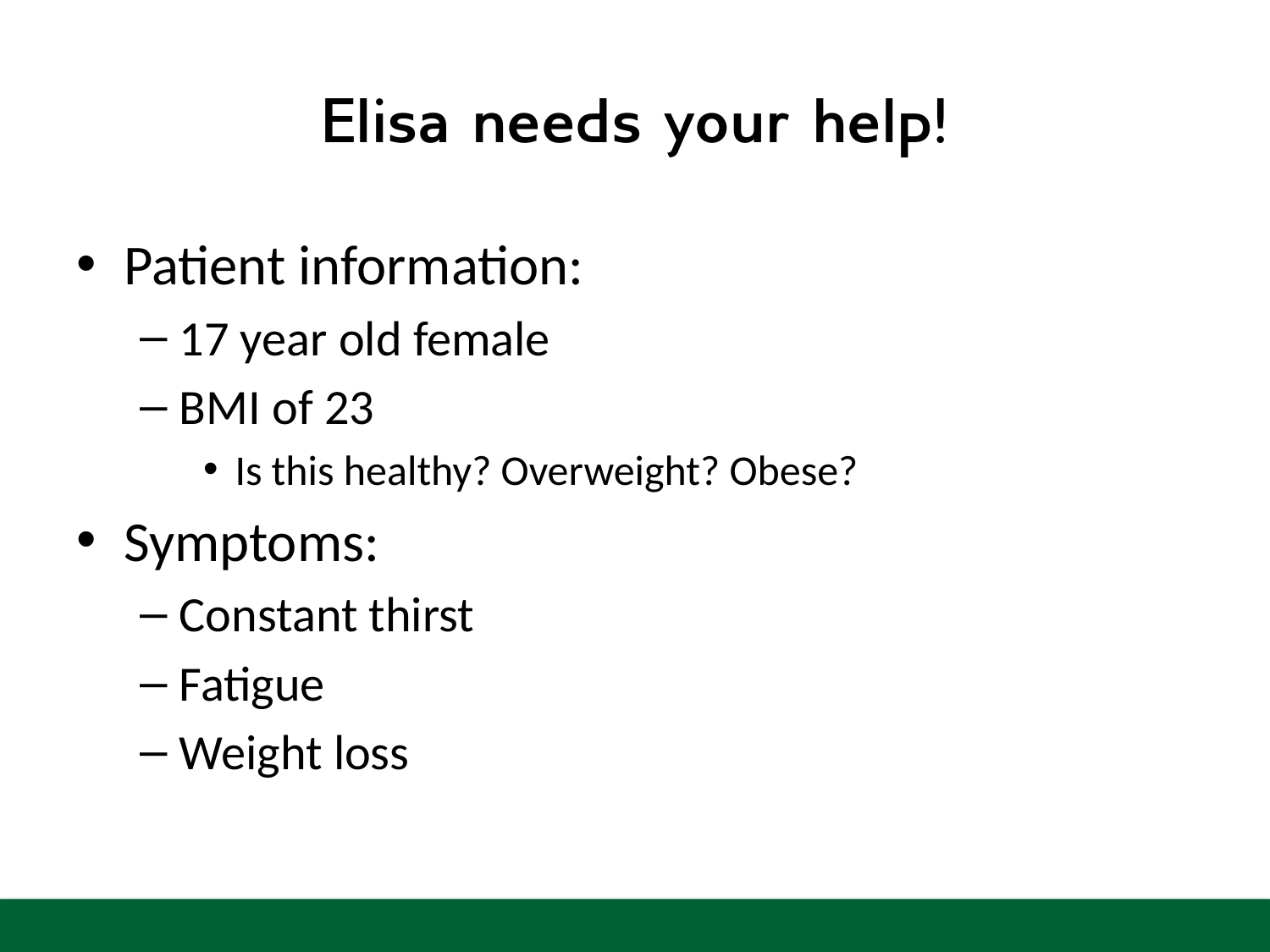

# Elisa needs your help!
Patient information:
17 year old female
BMI of 23
Is this healthy? Overweight? Obese?
Symptoms:
Constant thirst
Fatigue
Weight loss